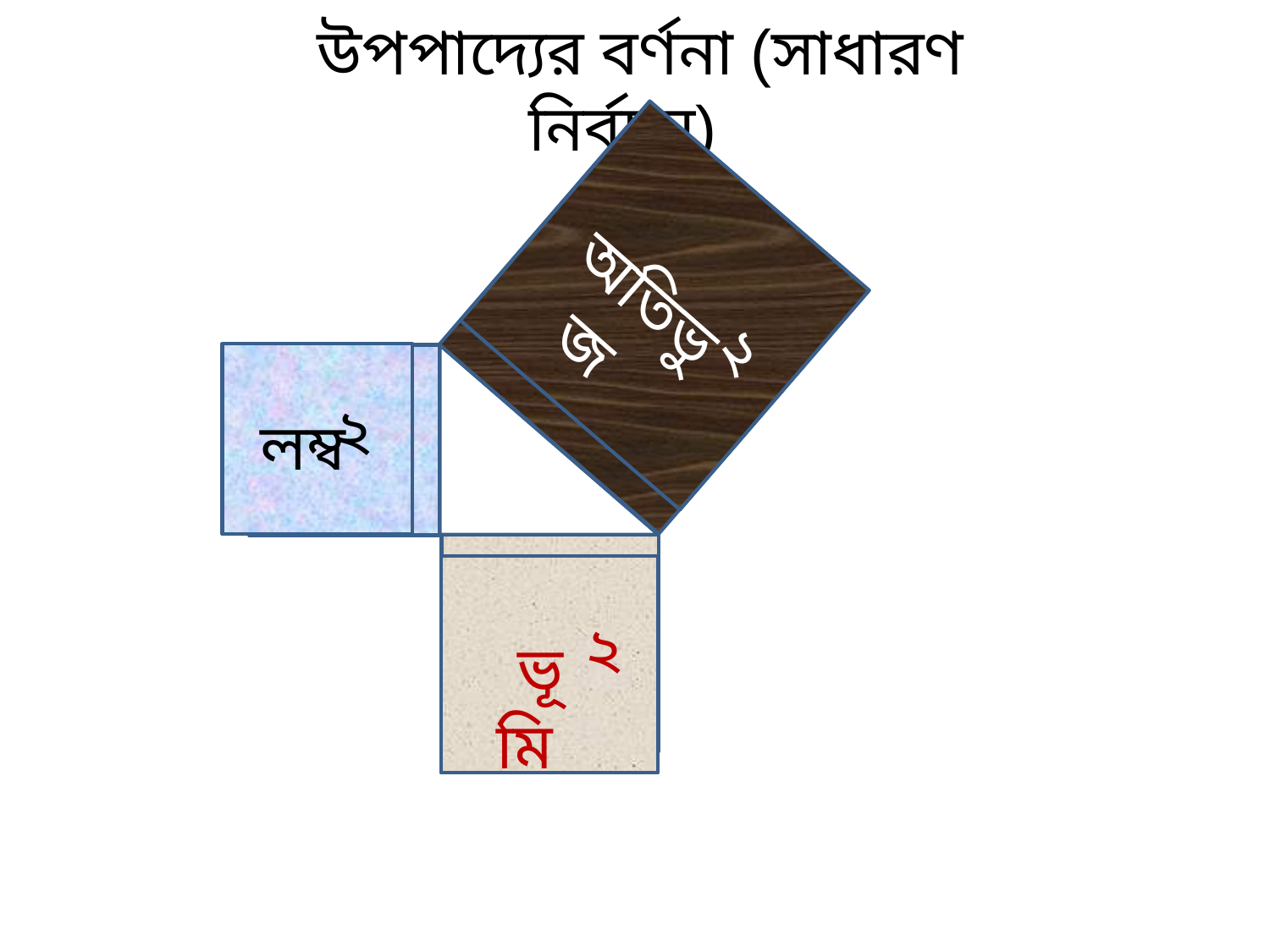

উপপাদ্যের বর্ণনা (সাধারণ নির্বচন)

২
অতিভুজ

২
অতিভুজ

২
লম্ব

২
লম্ব

২
ভূমি

২
ভূমি